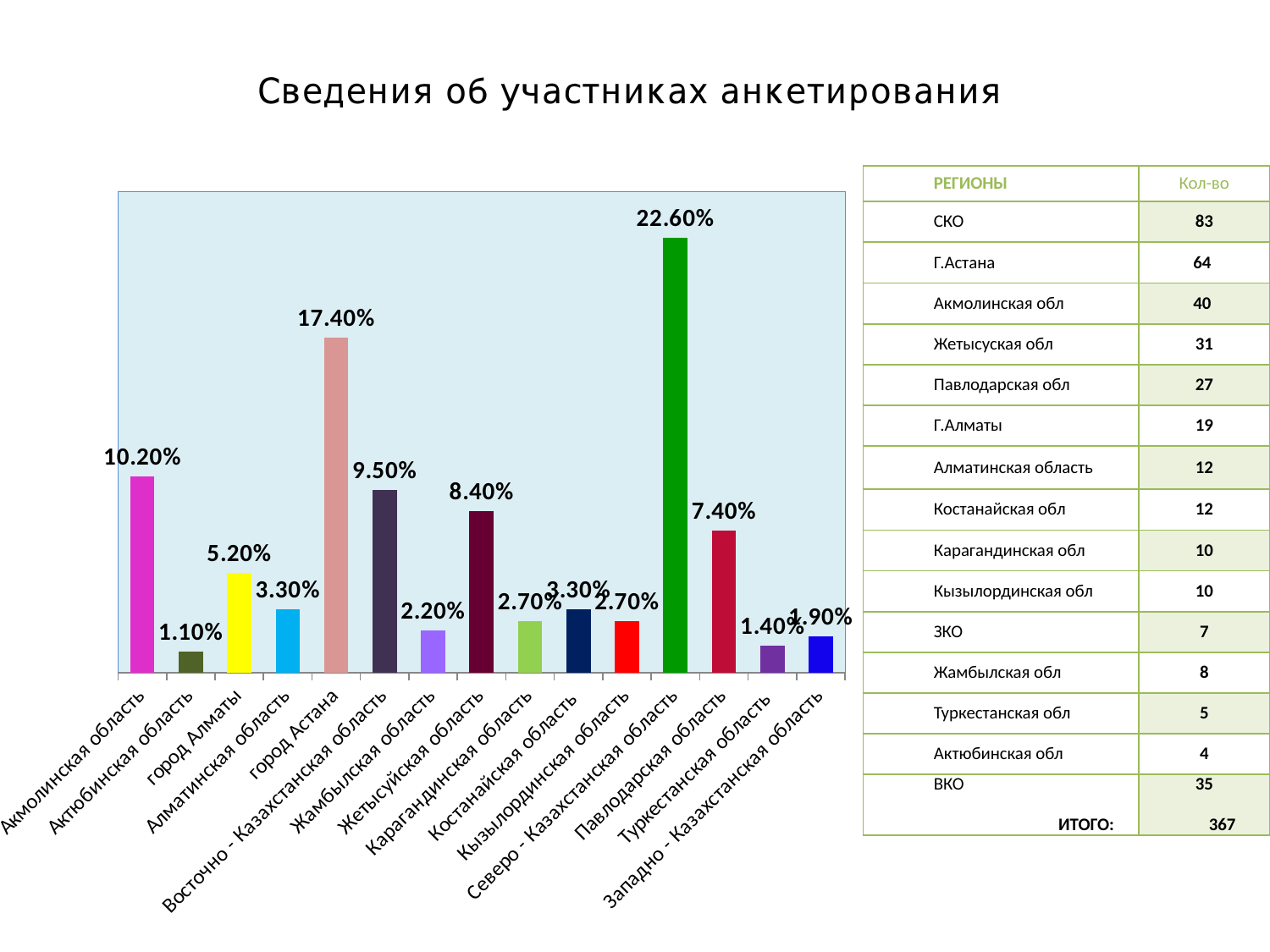

# Сведения об участниках анкетирования
| РЕГИОНЫ | Кол-во |
| --- | --- |
| СКО | 83 |
| Г.Астана | 64 |
| Акмолинская обл | 40 |
| Жетысуская обл | 31 |
| Павлодарская обл | 27 |
| Г.Алматы | 19 |
| Алматинская область | 12 |
| Костанайская обл | 12 |
| Карагандинская обл | 10 |
| Кызылординская обл | 10 |
| ЗКО | 7 |
| Жамбылская обл | 8 |
| Туркестанская обл | 5 |
| Актюбинская обл | 4 |
| ВКО ИТОГО: | 35 367 |

### Chart

| Category | Столбец1 |
|---|---|
| Акмолинская область | 0.10199999999999998 |
| Актюбинская область | 0.011 |
| город Алматы | 0.05200000000000004 |
| Алматинская область | 0.033 |
| город Астана | 0.17400000000000004 |
| Восточно - Казахстанская область | 0.09500000000000007 |
| Жамбылская область | 0.022000000000000016 |
|  Жетысуйская область | 0.08400000000000009 |
|  Карагандинская область | 0.027000000000000034 |
| Костанайская область  | 0.033 |
|  Кызылординская область | 0.027000000000000034 |
| Северо - Казахстанская область | 0.22600000000000012 |
|  Павлодарская область | 0.07400000000000005 |
| Туркестанская область  | 0.014000000000000005 |
|  Западно - Казахстанская область | 0.019000000000000013 |